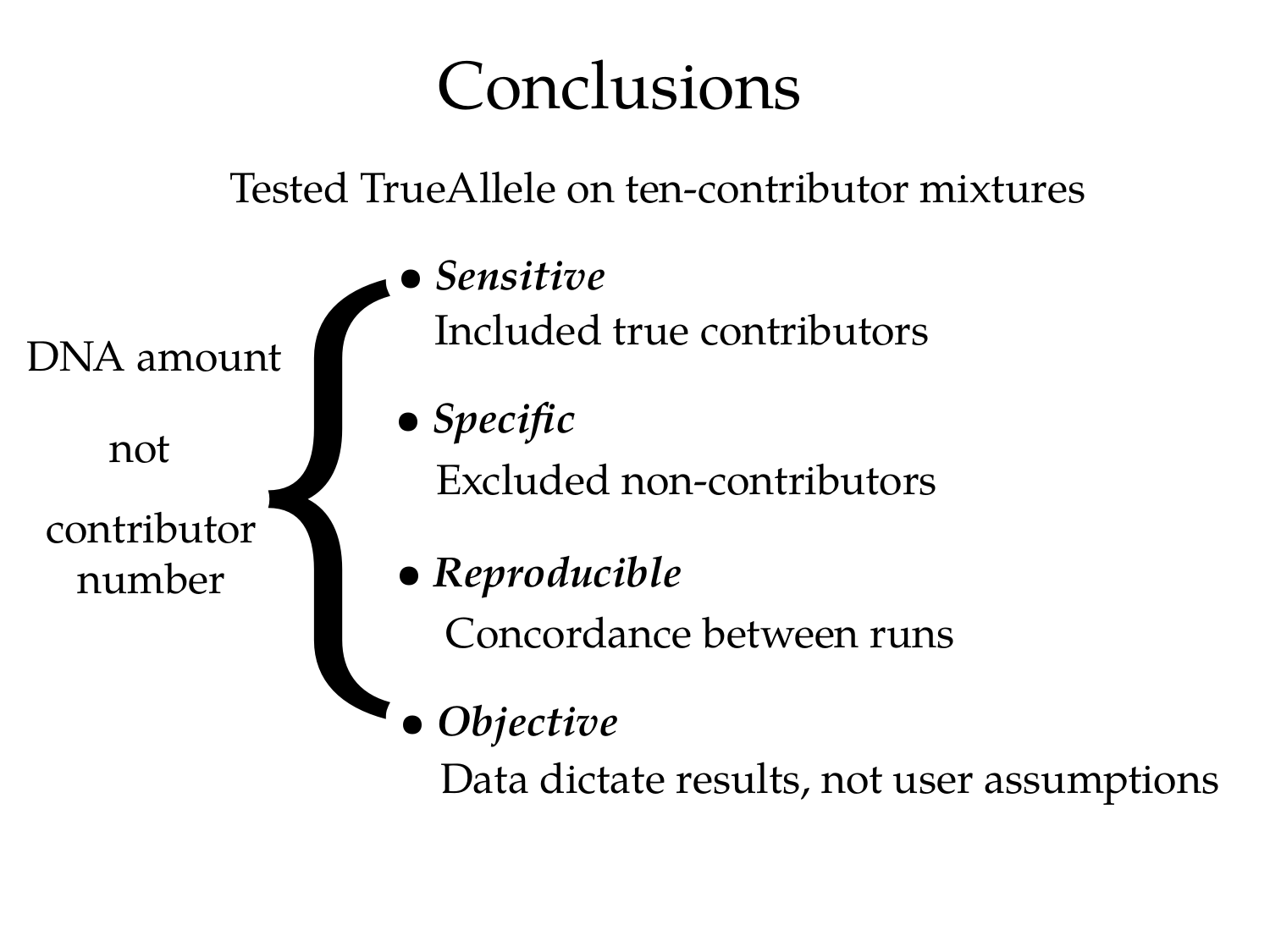

# Conclusions
Tested TrueAllele on ten-contributor mixtures
{
• Sensitive
Included true contributors
DNA amount
• Specific
not
Excluded non-contributors
contributor number
• Reproducible
Concordance between runs
• Objective
Data dictate results, not user assumptions